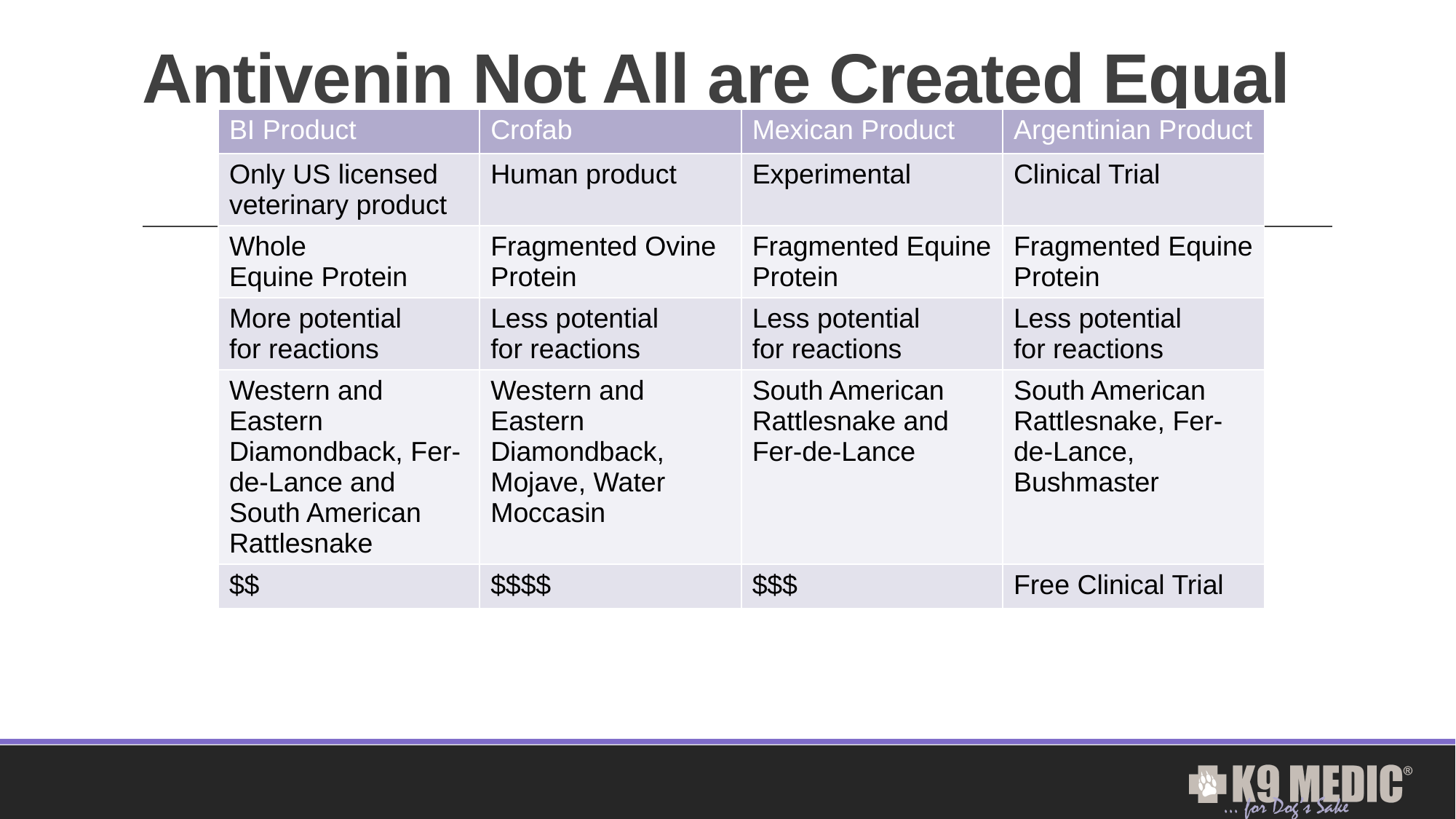

# Antivenin Not All are Created Equal
| BI Product | Crofab | Mexican Product | Argentinian Product |
| --- | --- | --- | --- |
| Only US licensed veterinary product | Human product | Experimental | Clinical Trial |
| Whole Equine Protein | Fragmented Ovine Protein | Fragmented Equine Protein | Fragmented Equine Protein |
| More potential for reactions | Less potential for reactions | Less potential for reactions | Less potential for reactions |
| Western and Eastern Diamondback, Fer-de-Lance and South American Rattlesnake | Western and Eastern Diamondback, Mojave, Water Moccasin | South American Rattlesnake and Fer-de-Lance | South American Rattlesnake, Fer-de-Lance, Bushmaster |
| $$ | $$$$ | $$$ | Free Clinical Trial |